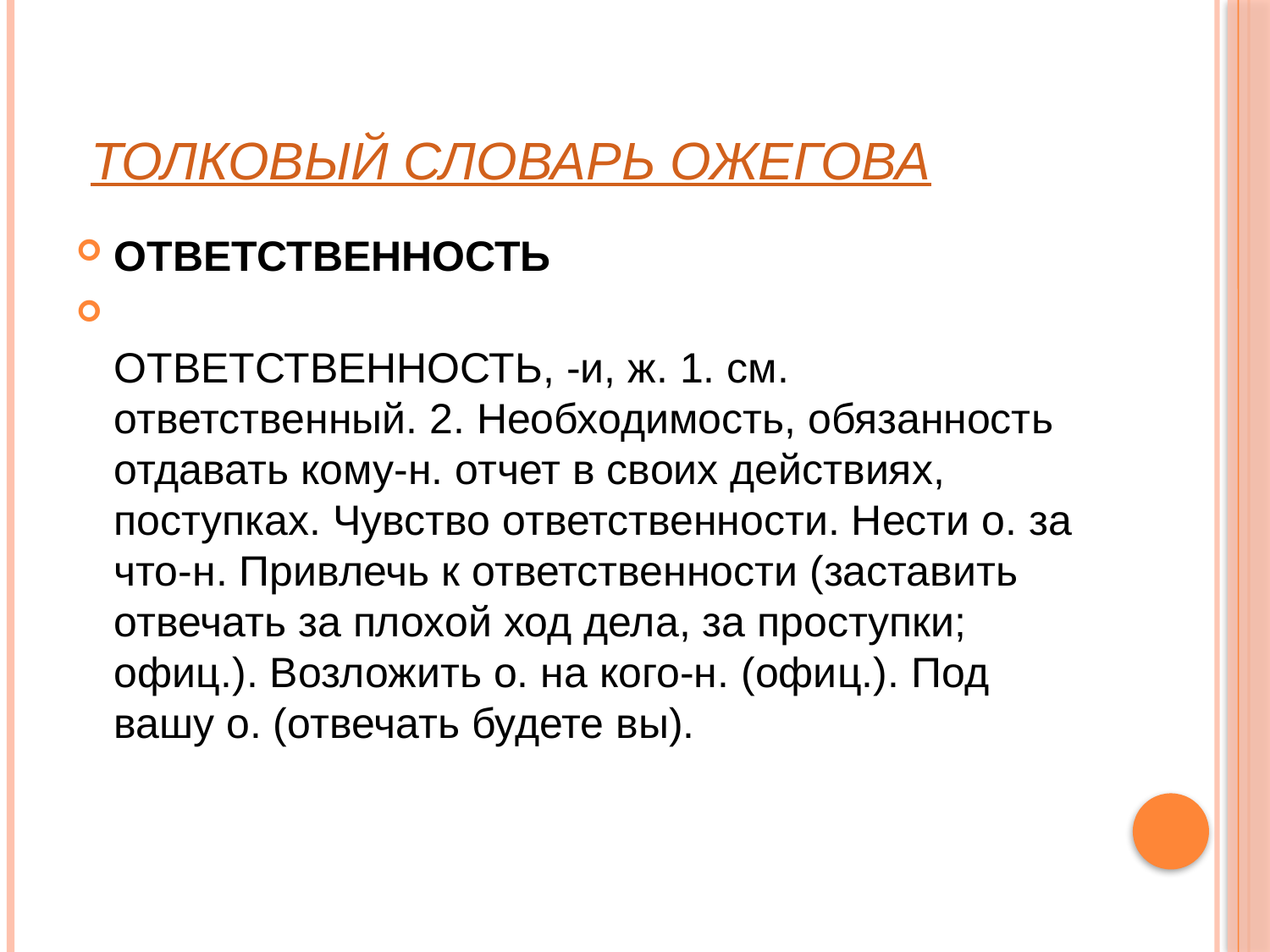

# Толковый словарь Ожегова
ОТВЕТСТВЕННОСТЬ
ОТВЕТСТВЕННОСТЬ, -и, ж. 1. см. ответственный. 2. Необходимость, обязанность отдавать кому-н. отчет в своих действиях, поступках. Чувство ответственности. Нести о. за что-н. Привлечь к ответственности (заставить отвечать за плохой ход дела, за проступки; офиц.). Возложить о. на кого-н. (офиц.). Под вашу о. (отвечать будете вы).